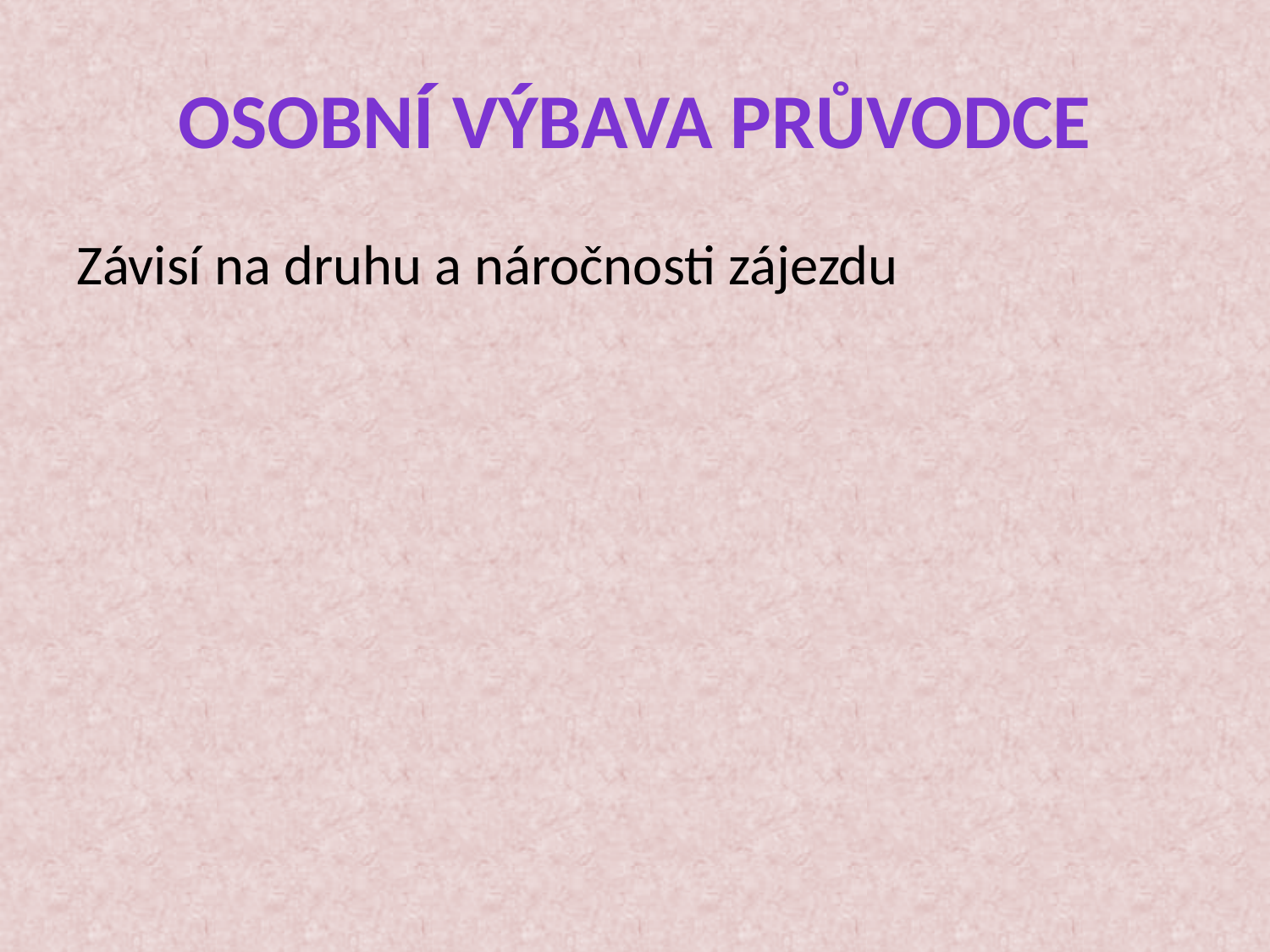

# Osobní výbava průvodce
Závisí na druhu a náročnosti zájezdu